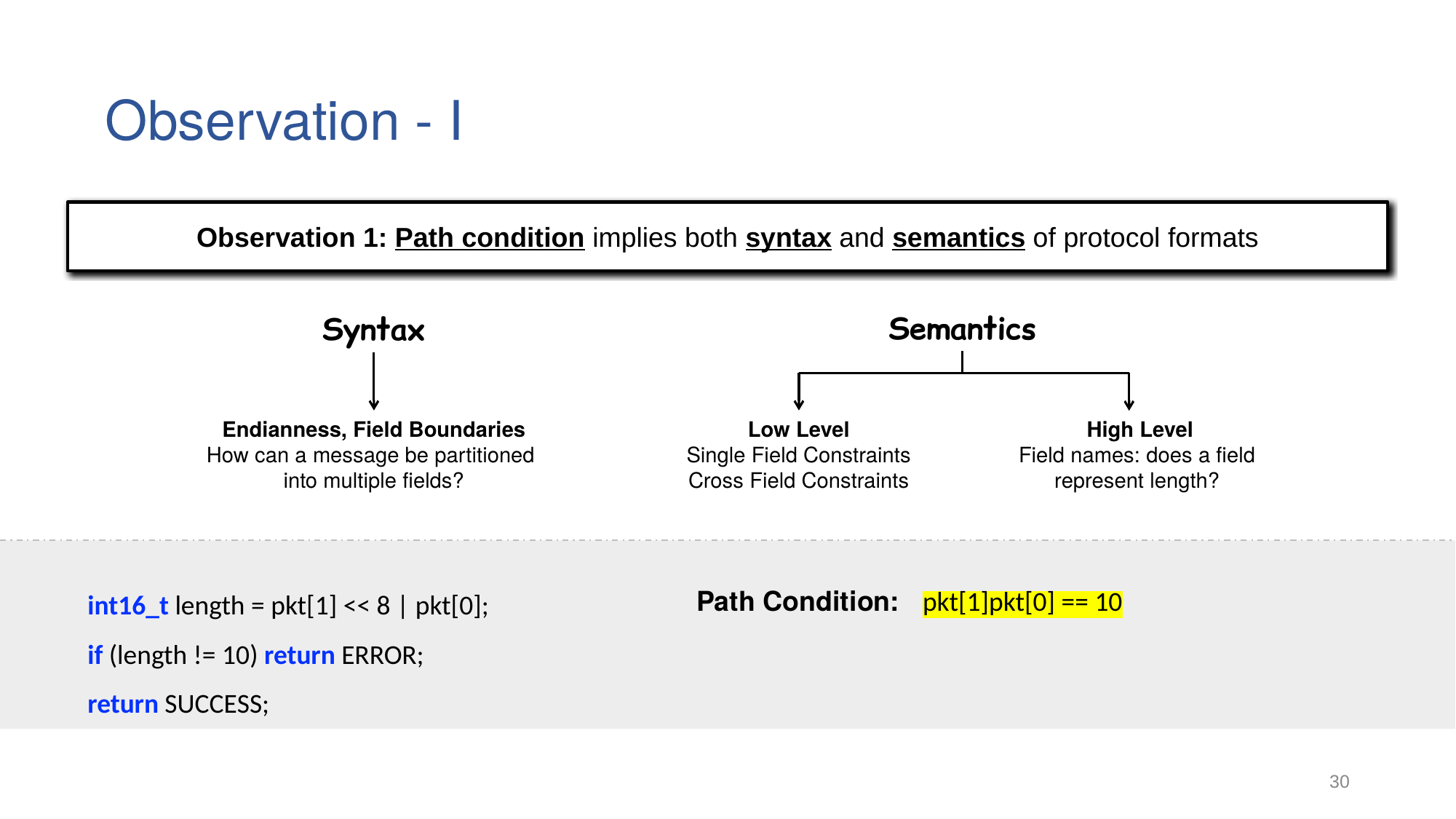

# Observation - I
Observation 1: Path condition implies both syntax and semantics of protocol formats
Semantics
Low Level
Single Field Constraints
Cross Field Constraints
High Level
Field names: does a field
represent length?
Syntax
Endianness, Field Boundaries
How can a message be partitioned
into multiple fields?

Path Condition:   pkt[1]pkt[0] == 10
int16_t length = pkt[1] << 8 | pkt[0];
if (length != 10) return ERROR;
return SUCCESS;
30